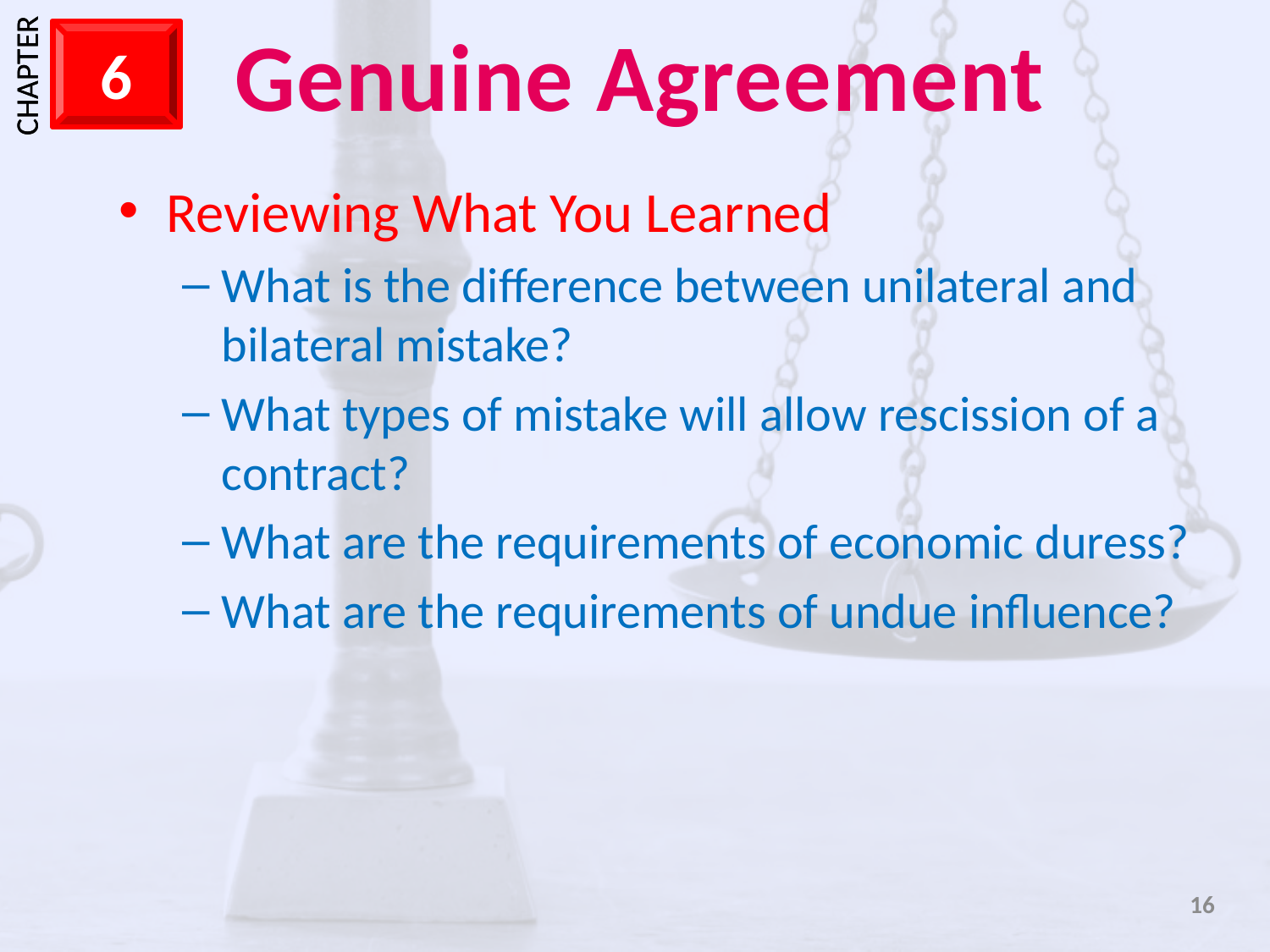

Reviewing What You Learned
What is the difference between unilateral and bilateral mistake?
What types of mistake will allow rescission of a contract?
What are the requirements of economic duress?
What are the requirements of undue influence?
16